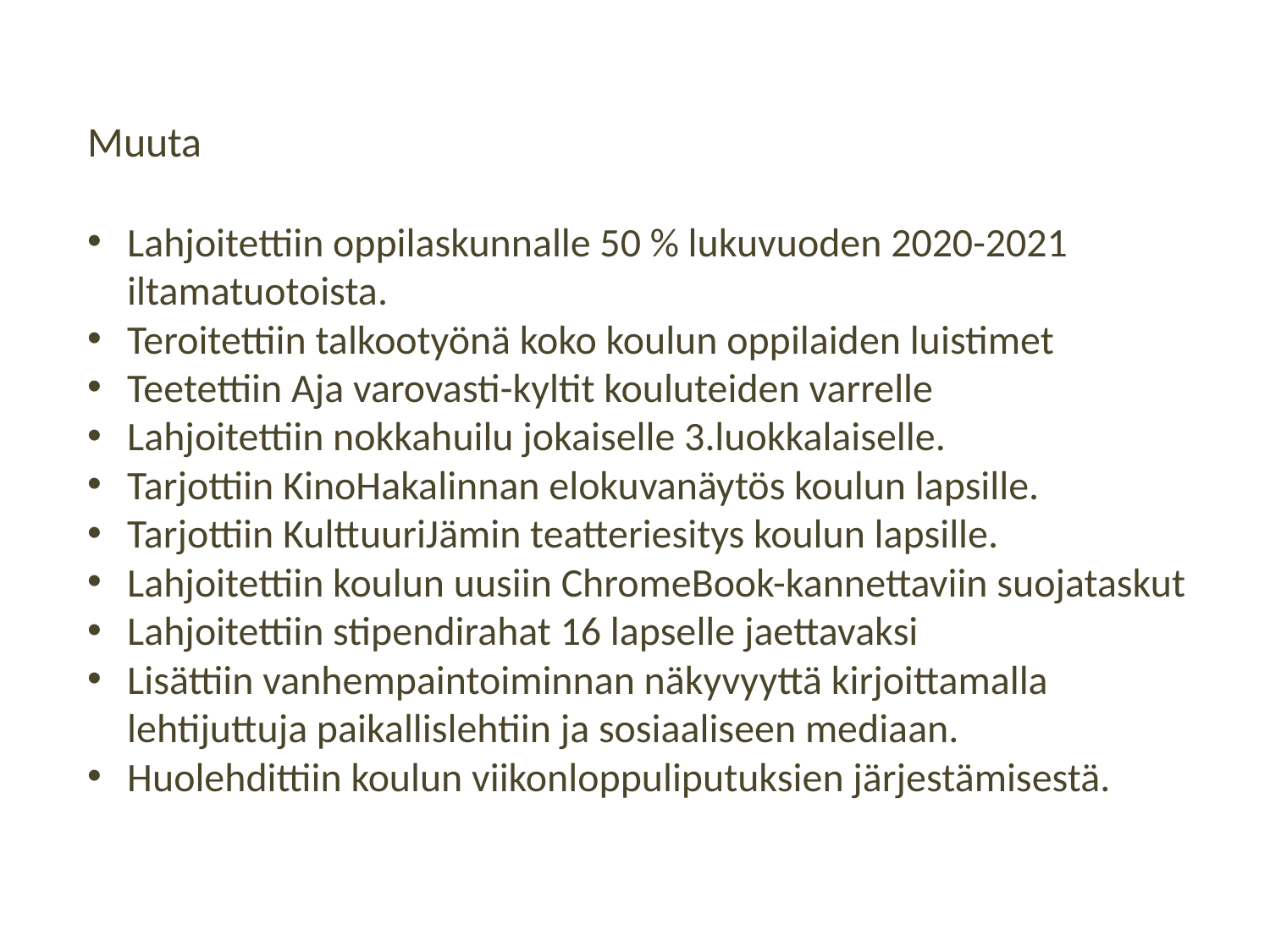

Muuta

Lahjoitettiin oppilaskunnalle 50 % lukuvuoden 2020-2021 iltamatuotoista.
Teroitettiin talkootyönä koko koulun oppilaiden luistimet
Teetettiin Aja varovasti-kyltit kouluteiden varrelle
Lahjoitettiin nokkahuilu jokaiselle 3.luokkalaiselle.
Tarjottiin KinoHakalinnan elokuvanäytös koulun lapsille.
Tarjottiin KulttuuriJämin teatteriesitys koulun lapsille.
Lahjoitettiin koulun uusiin ChromeBook-kannettaviin suojataskut
Lahjoitettiin stipendirahat 16 lapselle jaettavaksi
Lisättiin vanhempaintoiminnan näkyvyyttä kirjoittamalla lehtijuttuja paikallislehtiin ja sosiaaliseen mediaan.
Huolehdittiin koulun viikonloppuliputuksien järjestämisestä.